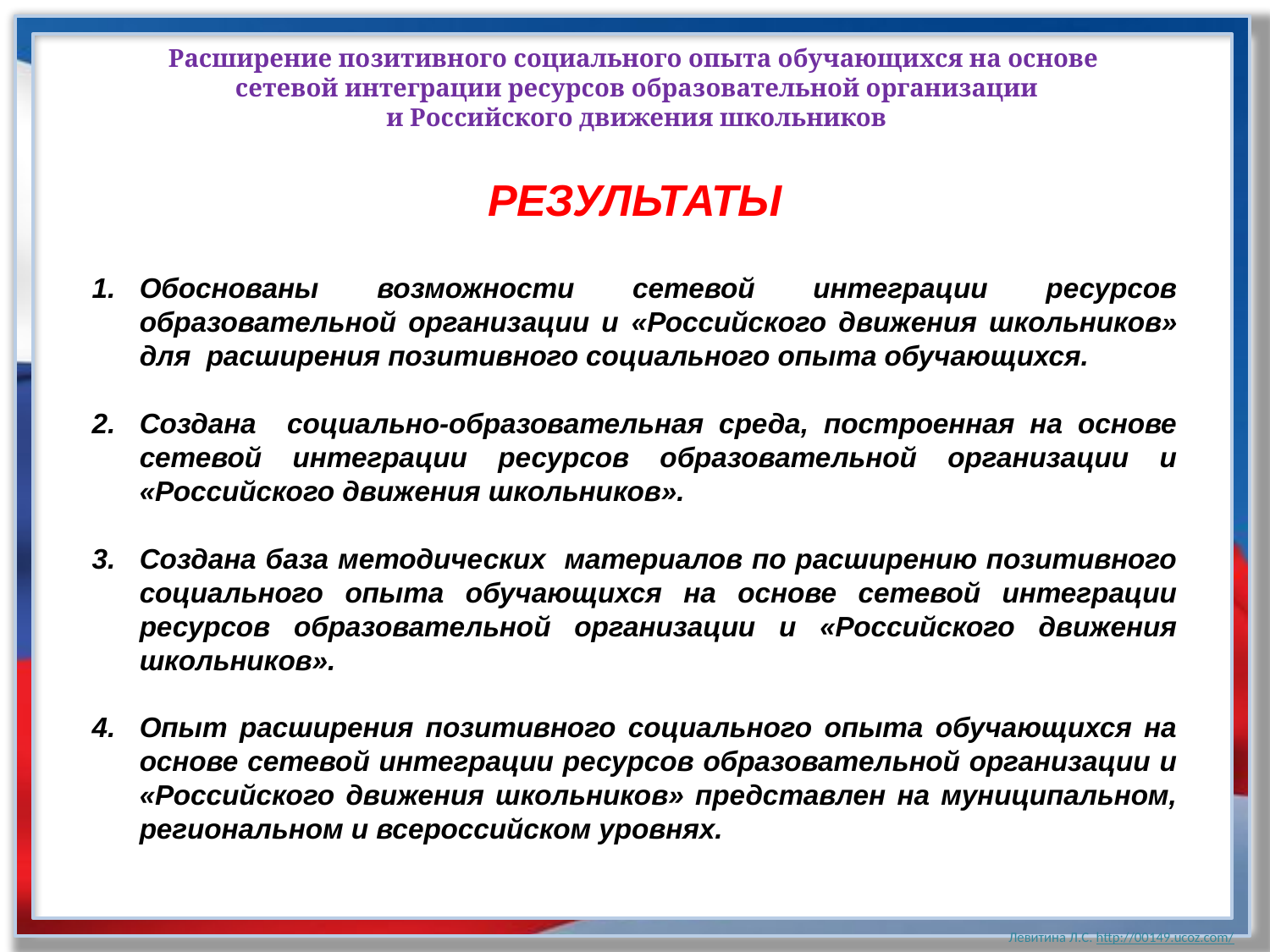

Расширение позитивного социального опыта обучающихся на основе
сетевой интеграции ресурсов образовательной организации
и Российского движения школьников
РЕЗУЛЬТАТЫ
Обоснованы возможности сетевой интеграции ресурсов образовательной организации и «Российского движения школьников» для  расширения позитивного социального опыта обучающихся.

Создана  социально-образовательная среда, построенная на основе сетевой интеграции ресурсов образовательной организации и «Российского движения школьников».

Создана база методических  материалов по расширению позитивного социального опыта обучающихся на основе сетевой интеграции ресурсов образовательной организации и «Российского движения школьников».

Опыт расширения позитивного социального опыта обучающихся на основе сетевой интеграции ресурсов образовательной организации и «Российского движения школьников» представлен на муниципальном, региональном и всероссийском уровнях.